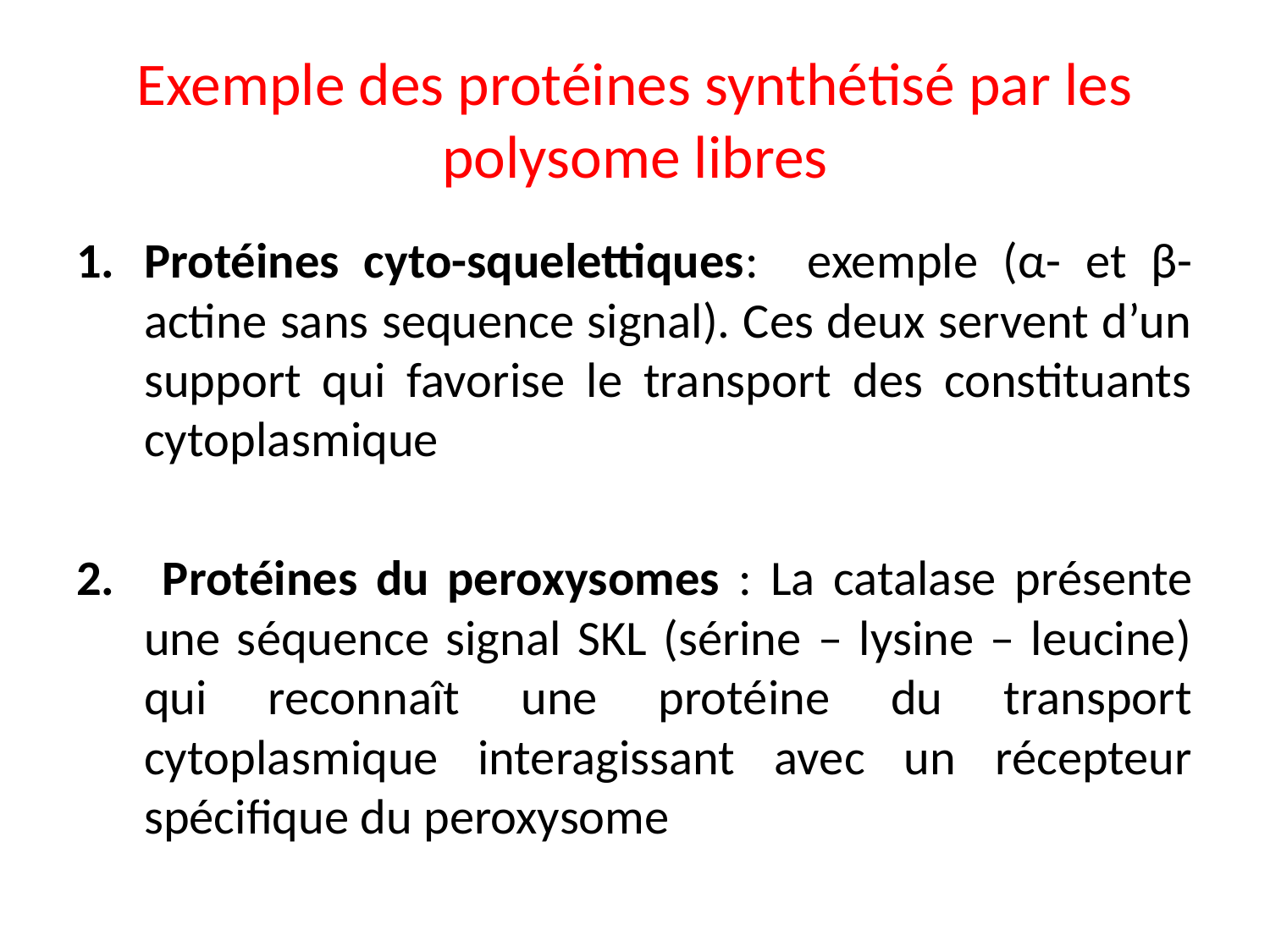

# Exemple des protéines synthétisé par les polysome libres
Protéines cyto-squelettiques:  exemple (α- et β-actine sans sequence signal). Ces deux servent d’un support qui favorise le transport des constituants cytoplasmique

 Protéines du peroxysomes : La catalase présente une séquence signal SKL (sérine – lysine – leucine) qui reconnaît une protéine du transport cytoplasmique interagissant avec un récepteur spécifique du peroxysome